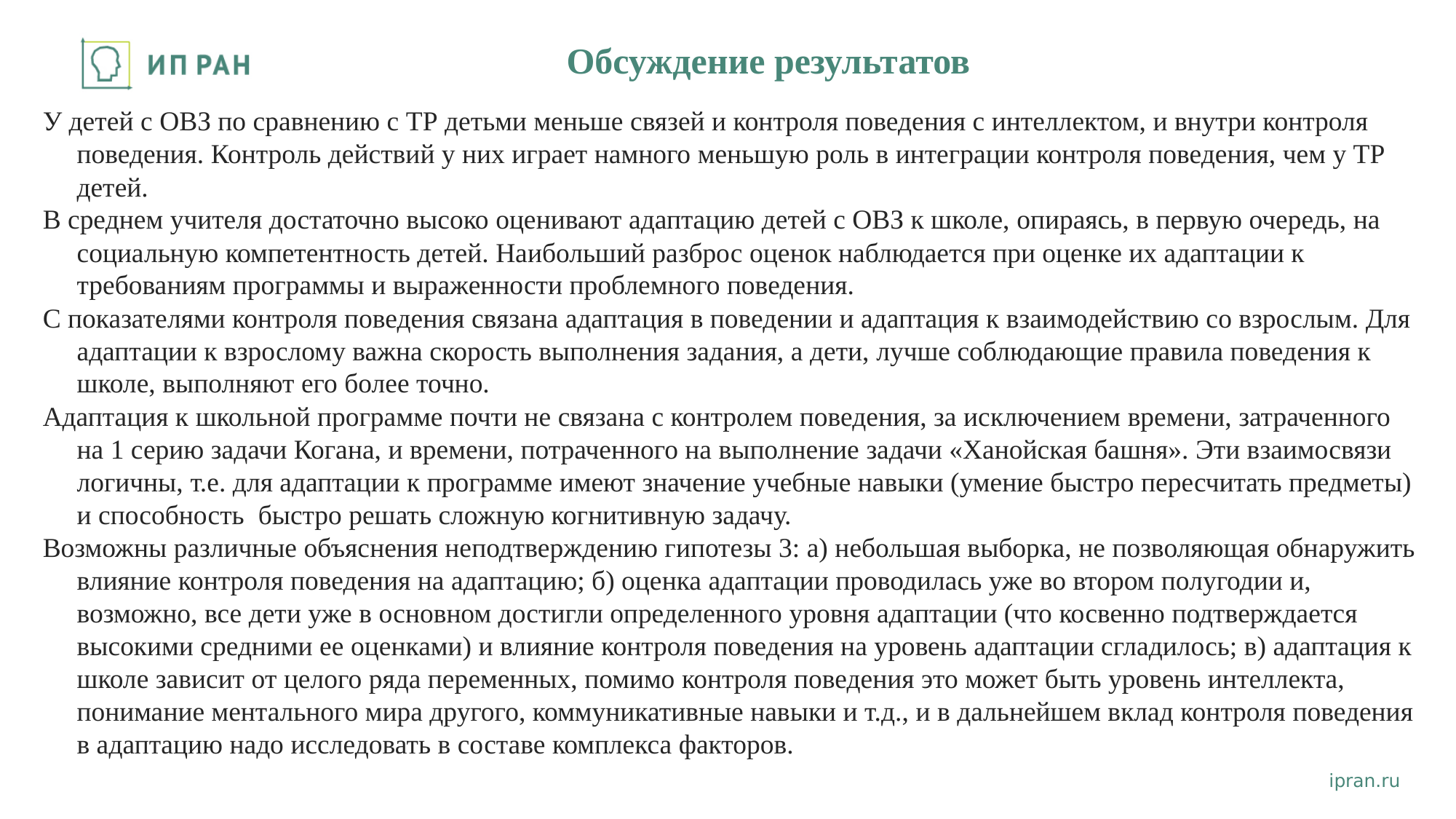

# Обсуждение результатов
У детей с ОВЗ по сравнению с ТР детьми меньше связей и контроля поведения с интеллектом, и внутри контроля поведения. Контроль действий у них играет намного меньшую роль в интеграции контроля поведения, чем у ТР детей.
В среднем учителя достаточно высоко оценивают адаптацию детей с ОВЗ к школе, опираясь, в первую очередь, на социальную компетентность детей. Наибольший разброс оценок наблюдается при оценке их адаптации к требованиям программы и выраженности проблемного поведения.
С показателями контроля поведения связана адаптация в поведении и адаптация к взаимодействию со взрослым. Для адаптации к взрослому важна скорость выполнения задания, а дети, лучше соблюдающие правила поведения к школе, выполняют его более точно.
Адаптация к школьной программе почти не связана с контролем поведения, за исключением времени, затраченного на 1 серию задачи Когана, и времени, потраченного на выполнение задачи «Ханойская башня». Эти взаимосвязи логичны, т.е. для адаптации к программе имеют значение учебные навыки (умение быстро пересчитать предметы) и способность  быстро решать сложную когнитивную задачу.
Возможны различные объяснения неподтверждению гипотезы 3: а) небольшая выборка, не позволяющая обнаружить влияние контроля поведения на адаптацию; б) оценка адаптации проводилась уже во втором полугодии и, возможно, все дети уже в основном достигли определенного уровня адаптации (что косвенно подтверждается высокими средними ее оценками) и влияние контроля поведения на уровень адаптации сгладилось; в) адаптация к школе зависит от целого ряда переменных, помимо контроля поведения это может быть уровень интеллекта, понимание ментального мира другого, коммуникативные навыки и т.д., и в дальнейшем вклад контроля поведения в адаптацию надо исследовать в составе комплекса факторов.